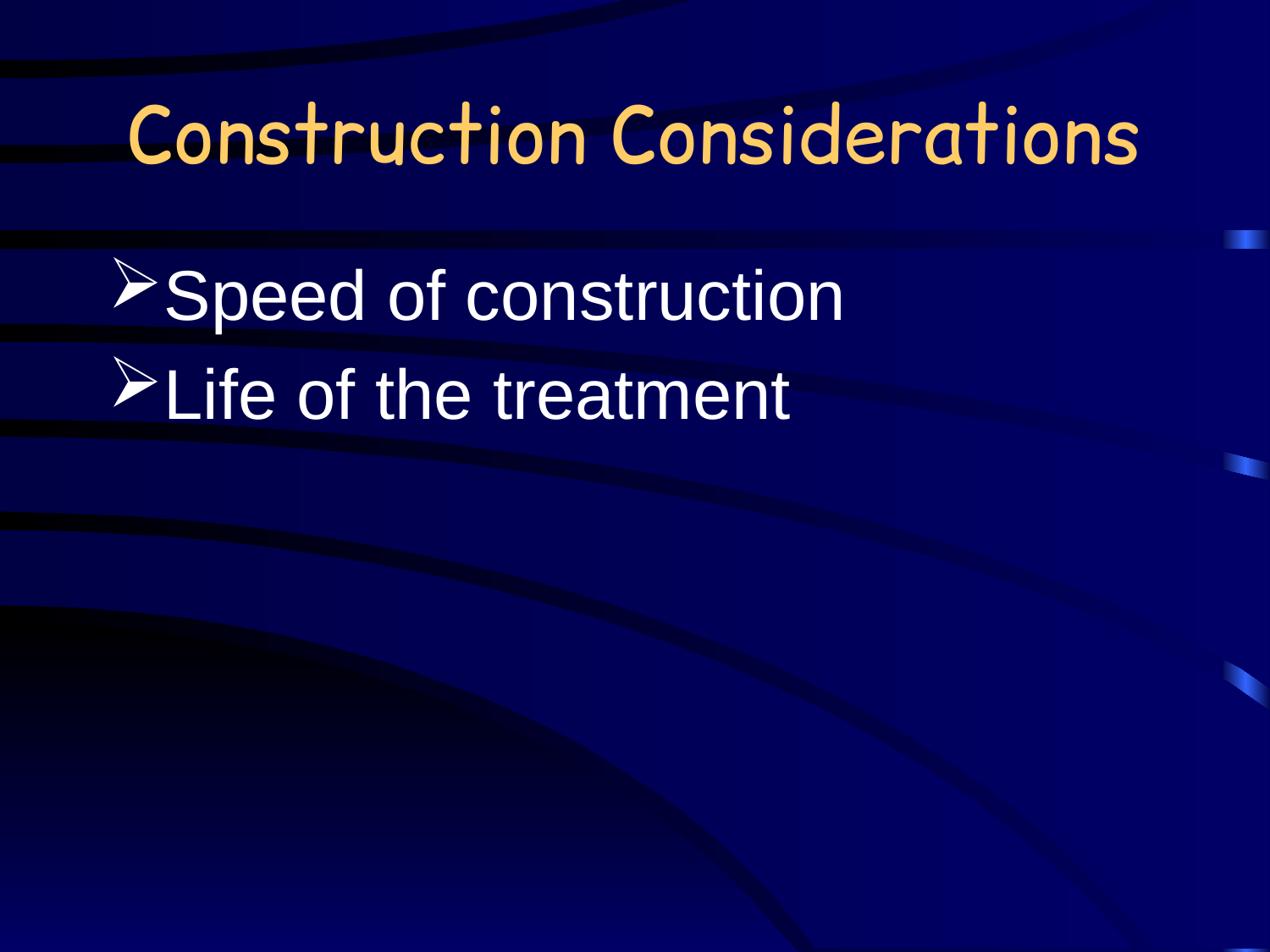

# Construction Considerations
Speed of construction
Life of the treatment